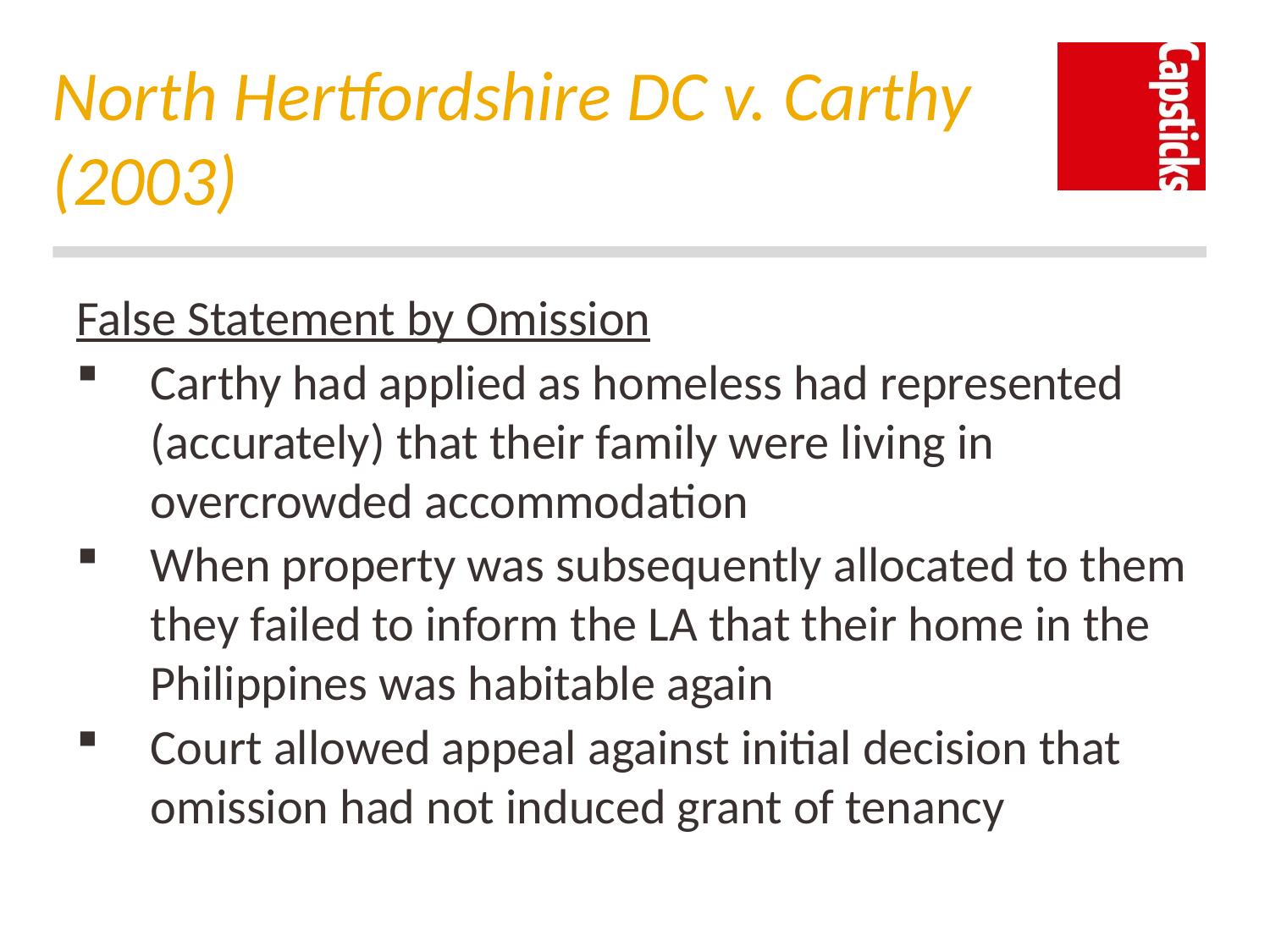

# North Hertfordshire DC v. Carthy (2003)
False Statement by Omission
Carthy had applied as homeless had represented (accurately) that their family were living in overcrowded accommodation
When property was subsequently allocated to them they failed to inform the LA that their home in the Philippines was habitable again
Court allowed appeal against initial decision that omission had not induced grant of tenancy